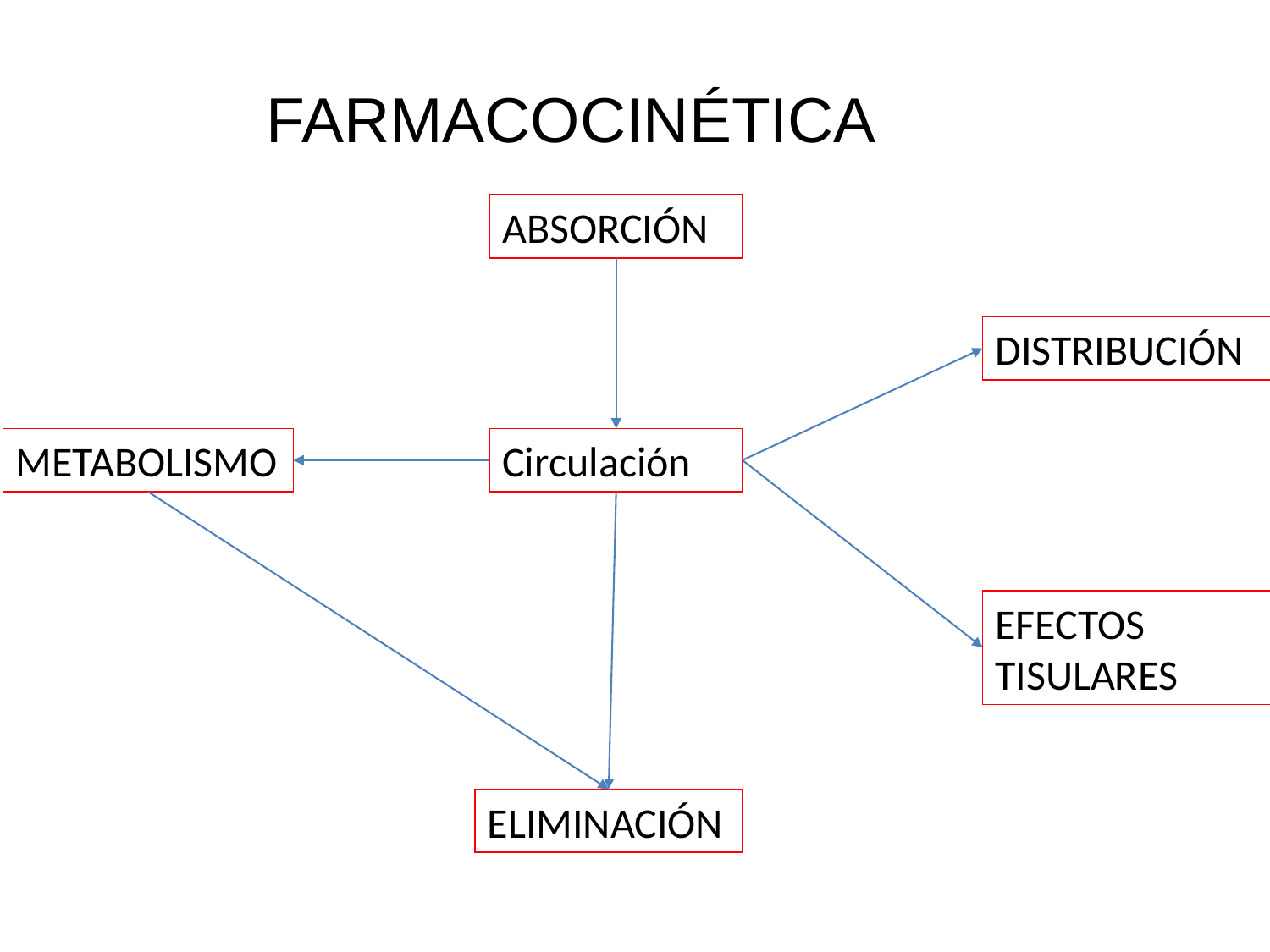

FARMACOCINÉTICA
ABSORCIÓN
DISTRIBUCIÓN
METABOLISMO
Circulación
EFECTOS TISULARES
ELIMINACIÓN